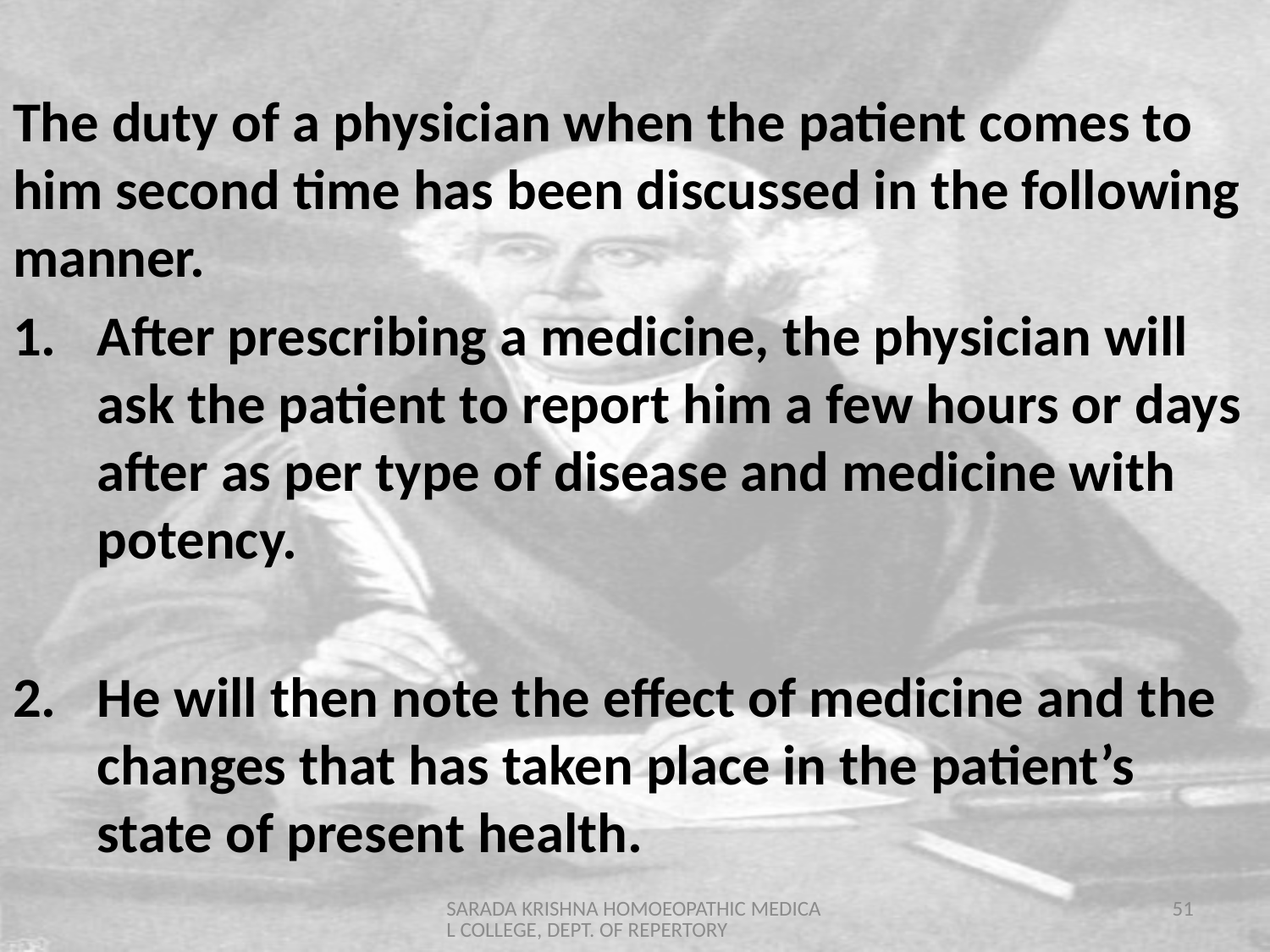

The duty of a physician when the patient comes to him second time has been discussed in the following manner.
After prescribing a medicine, the physician will ask the patient to report him a few hours or days after as per type of disease and medicine with potency.

He will then note the effect of medicine and the changes that has taken place in the patient’s state of present health.

SARADA KRISHNA HOMOEOPATHIC MEDICAL COLLEGE, DEPT. OF REPERTORY
51